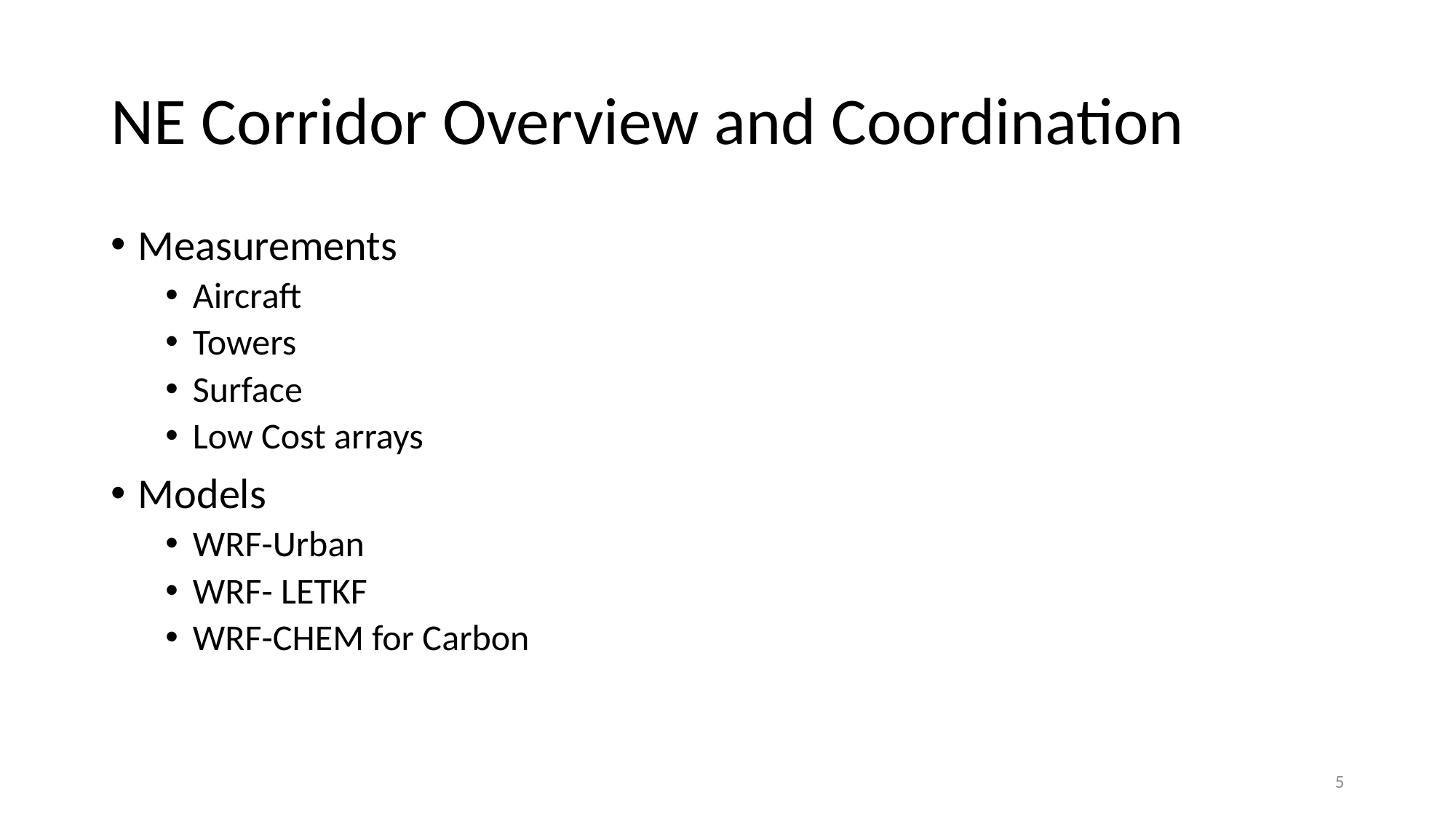

# NE Corridor Overview and Coordination
Measurements
Aircraft
Towers
Surface
Low Cost arrays
Models
WRF-Urban
WRF- LETKF
WRF-CHEM for Carbon

5